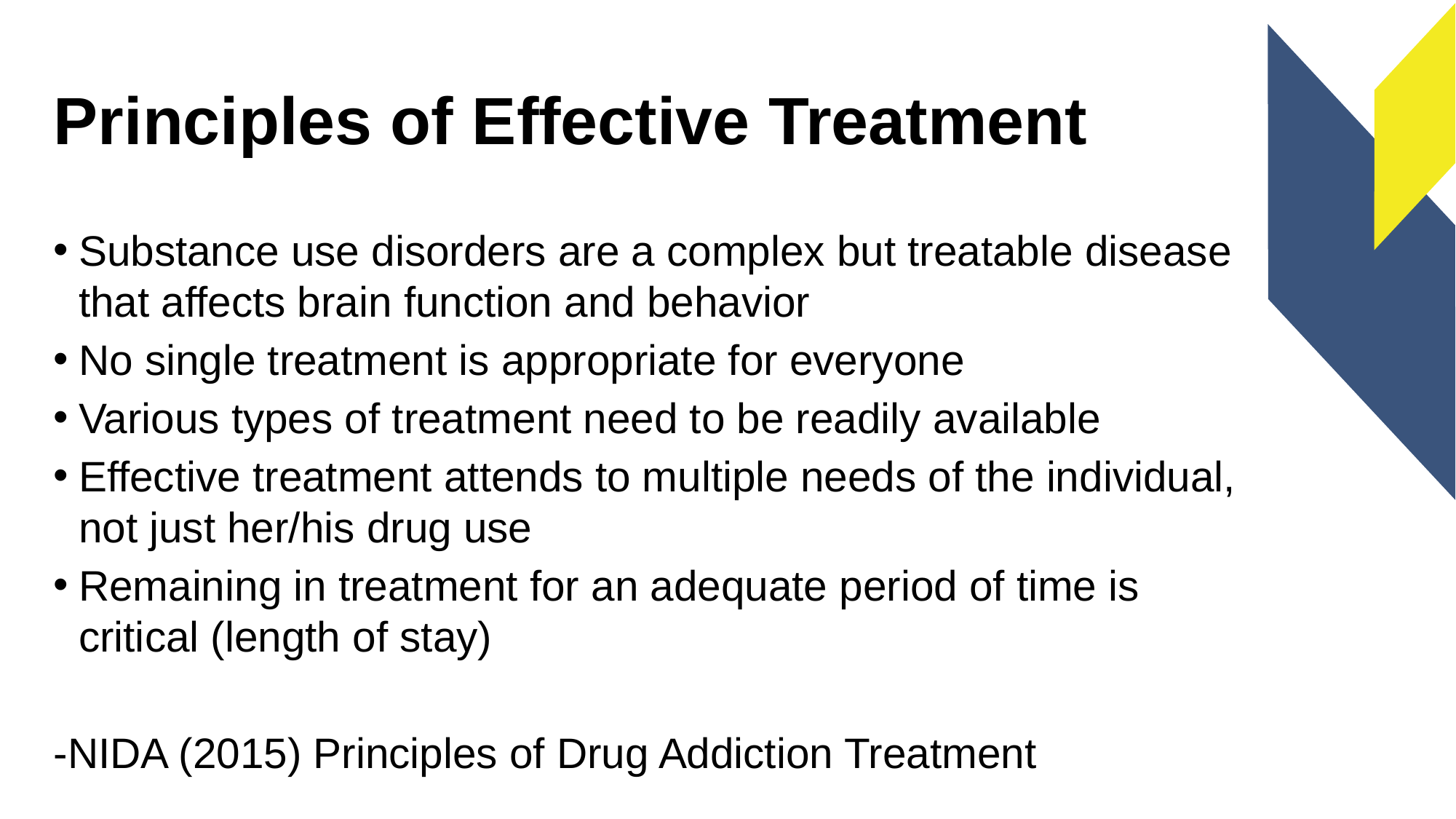

# Principles of Effective Treatment
Substance use disorders are a complex but treatable disease that affects brain function and behavior
No single treatment is appropriate for everyone
Various types of treatment need to be readily available
Effective treatment attends to multiple needs of the individual, not just her/his drug use
Remaining in treatment for an adequate period of time is critical (length of stay)

-NIDA (2015) Principles of Drug Addiction Treatment